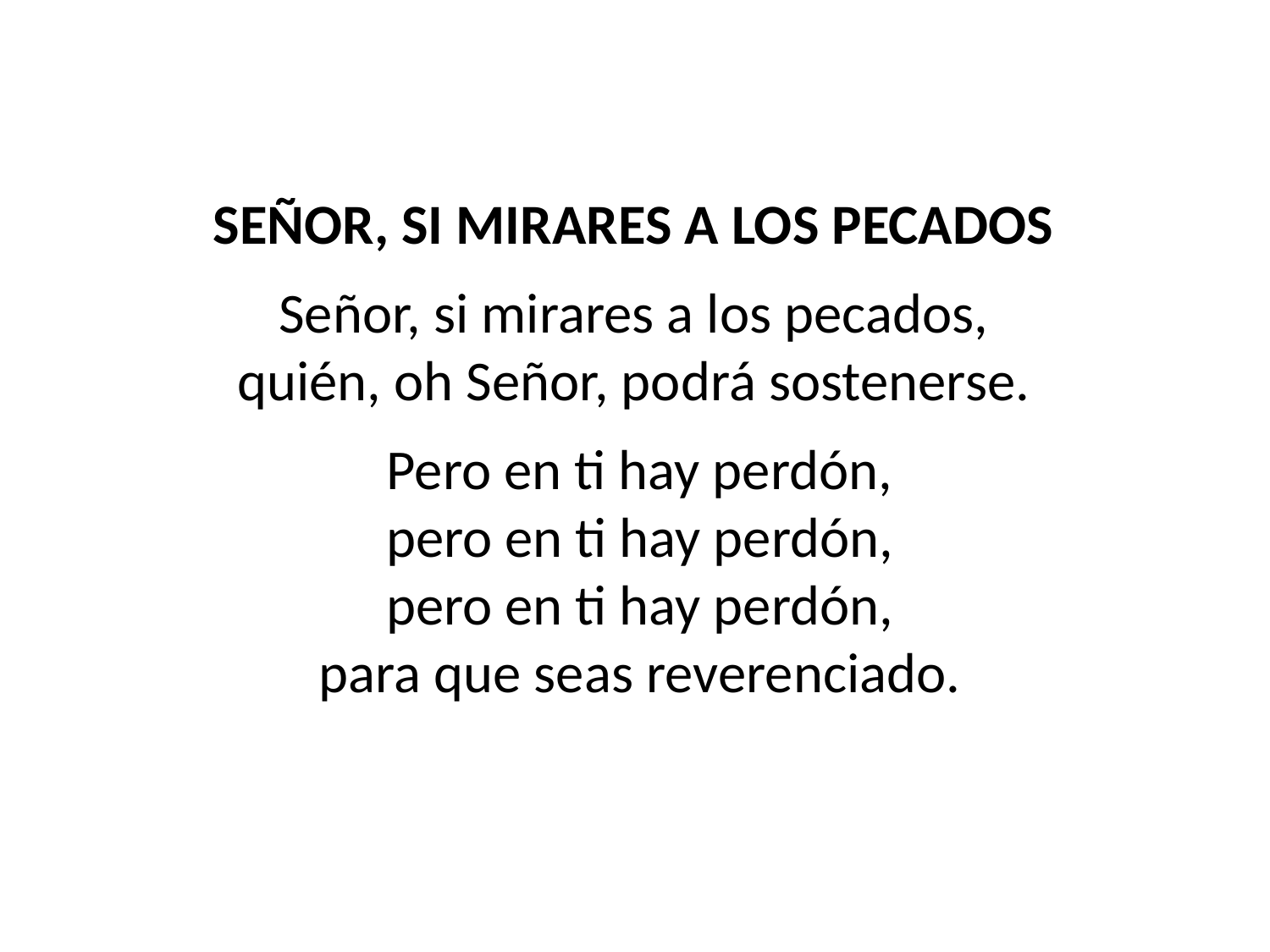

SEÑOR, SI MIRARES A LOS PECADOS
Señor, si mirares a los pecados,
quién, oh Señor, podrá sostenerse.
Pero en ti hay perdón,
pero en ti hay perdón,
pero en ti hay perdón,
para que seas reverenciado.